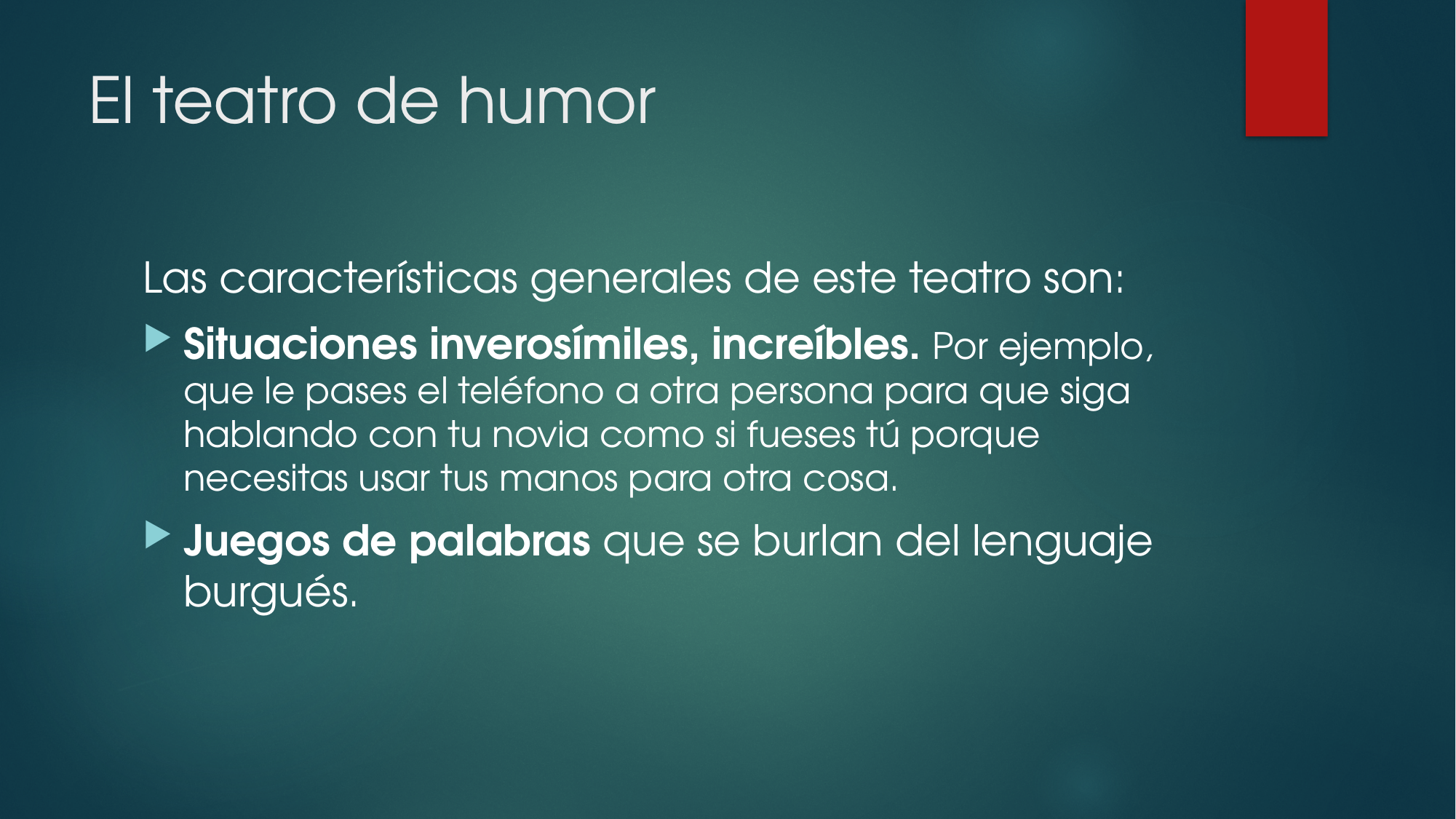

# El teatro de humor
Las características generales de este teatro son:
Situaciones inverosímiles, increíbles. Por ejemplo, que le pases el teléfono a otra persona para que siga hablando con tu novia como si fueses tú porque necesitas usar tus manos para otra cosa.
Juegos de palabras que se burlan del lenguaje burgués.